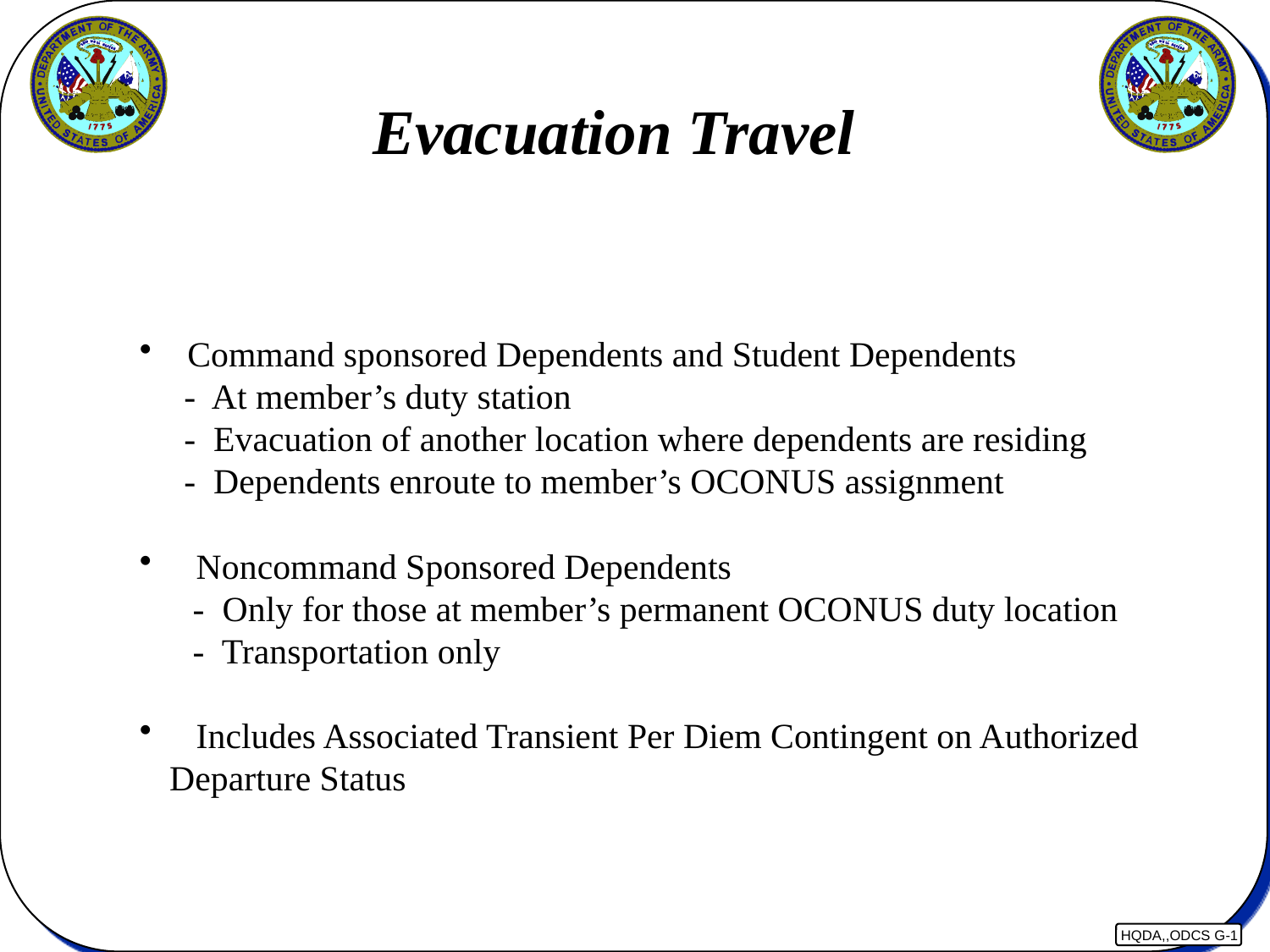

Evacuation Travel
  Command sponsored Dependents and Student Dependents
     -  At member’s duty station
     -  Evacuation of another location where dependents are residing
     -  Dependents enroute to member’s OCONUS assignment

   Noncommand Sponsored Dependents
      -  Only for those at member’s permanent OCONUS duty location
      -  Transportation only

   Includes Associated Transient Per Diem Contingent on Authorized Departure Status